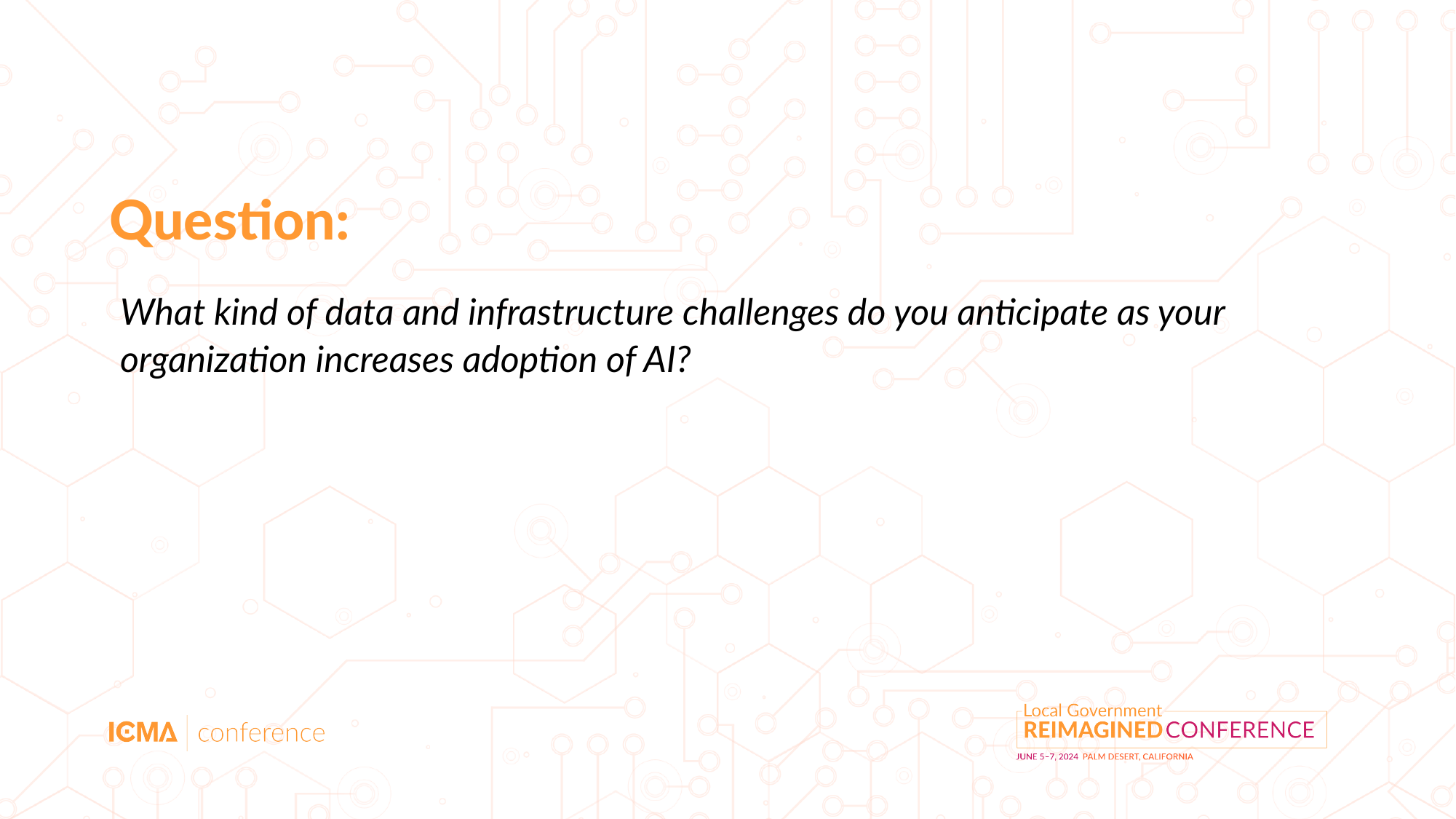

# Question:
What kind of data and infrastructure challenges do you anticipate as your organization increases adoption of AI?